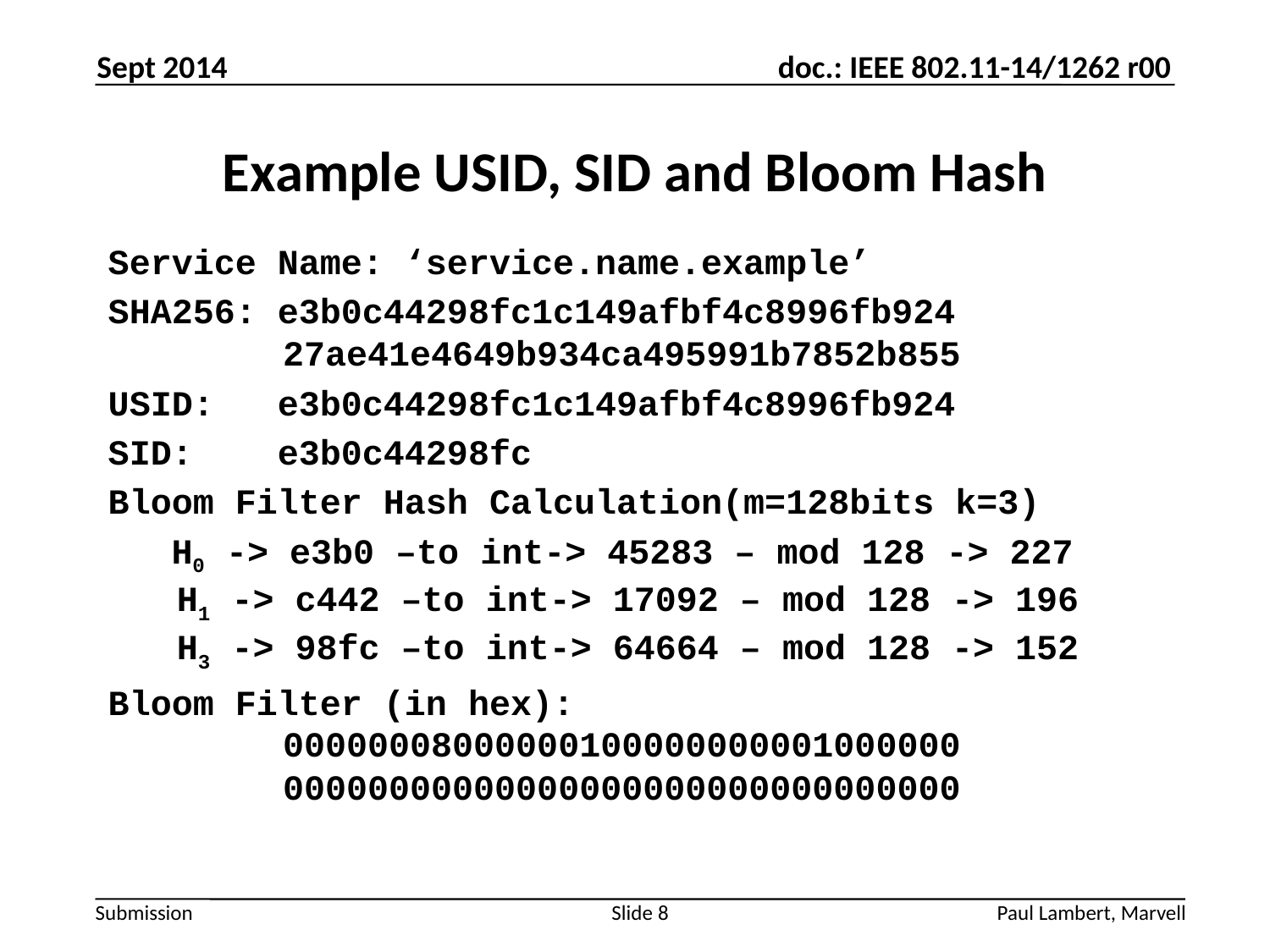

Sept 2014
# Example USID, SID and Bloom Hash
Service Name: ‘service.name.example’
SHA256: e3b0c44298fc1c149afbf4c8996fb924
      27ae41e4649b934ca495991b7852b855
USID:   e3b0c44298fc1c149afbf4c8996fb924
SID:    e3b0c44298fc
Bloom Filter Hash Calculation(m=128bits k=3)
   H0 -> e3b0 –to int-> 45283 – mod 128 -> 227
 H1 -> c442 –to int-> 17092 – mod 128 -> 196
 H3 -> 98fc –to int-> 64664 – mod 128 -> 152
Bloom Filter (in hex):
      00000008000000100000000001000000
      00000000000000000000000000000000

Slide 8
Paul Lambert, Marvell